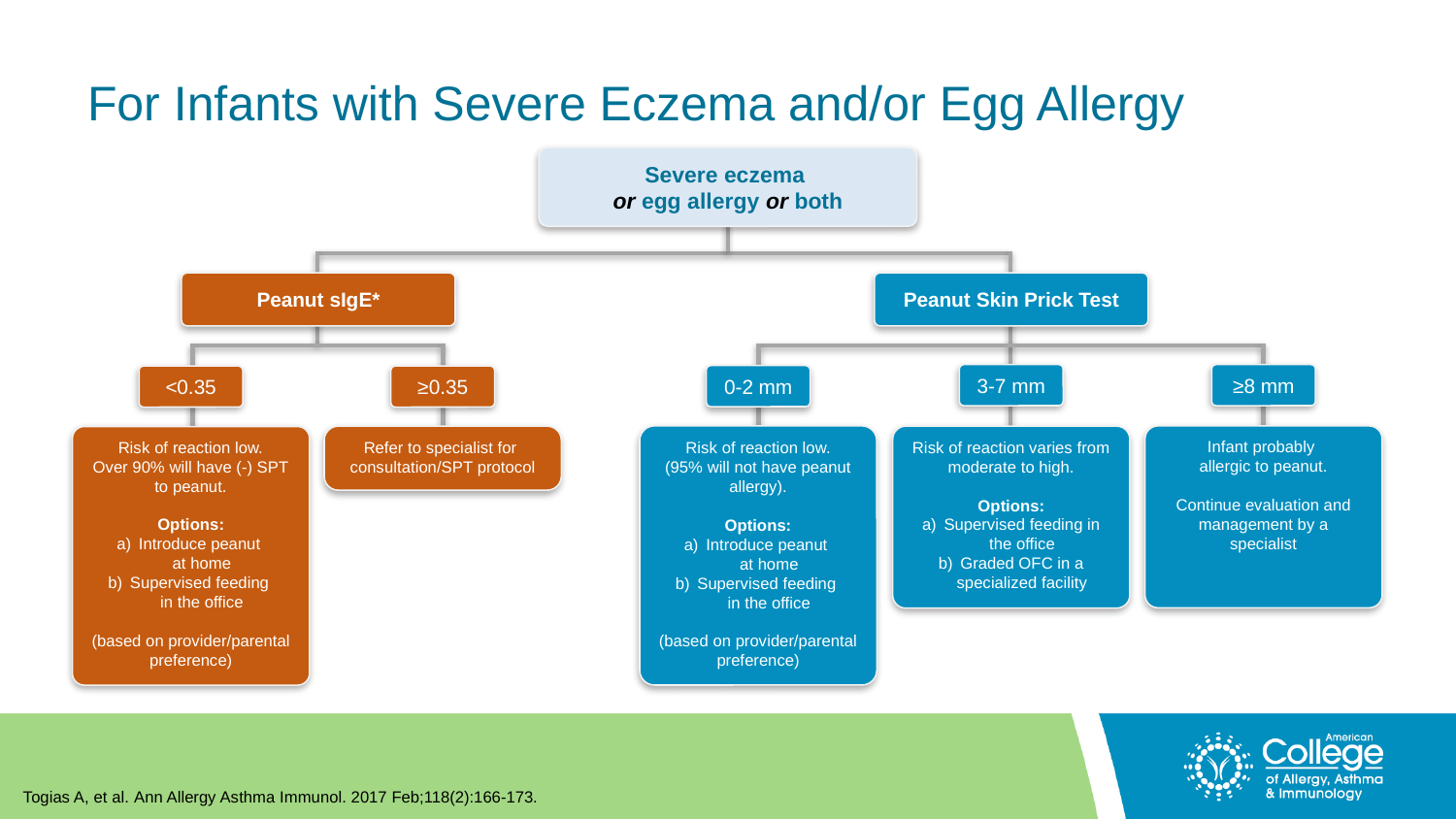

# For Infants with Severe Eczema and/or Egg Allergy
Severe eczema
or egg allergy or both
Peanut sIgE*
Peanut Skin Prick Test
≥8 mm
3-7 mm
0-2 mm
<0.35
≥0.35
Infant probably
allergic to peanut.

Continue evaluation and management by a specialist
Risk of reaction low.
(95% will not have peanut allergy).

Options:
Introduce peanut
at home
Supervised feeding
in the office

(based on provider/parental preference)
Refer to specialist for
consultation/SPT protocol
Risk of reaction varies from moderate to high.

Options:
Supervised feeding in the office
Graded OFC in a specialized facility
Risk of reaction low.
Over 90% will have (-) SPT to peanut.

Options:
Introduce peanut
at home
Supervised feeding
in the office

(based on provider/parental preference)
Togias A, et al. Ann Allergy Asthma Immunol. 2017 Feb;118(2):166-173.